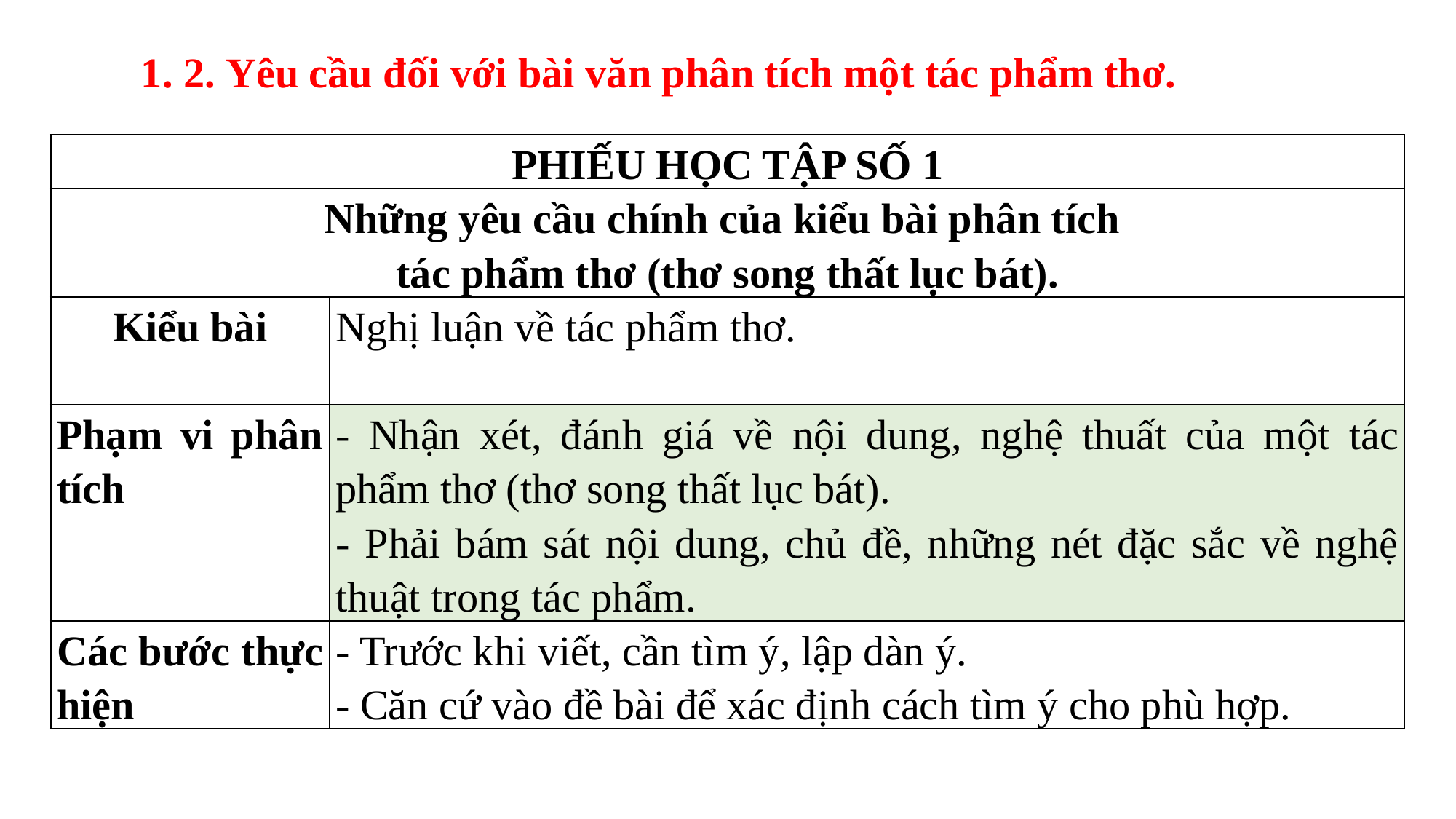

1. 2. Yêu cầu đối với bài văn phân tích một tác phẩm thơ.
| PHIẾU HỌC TẬP SỐ 1 |  |
| --- | --- |
| Những yêu cầu chính của kiểu bài phân tích tác phẩm thơ (thơ song thất lục bát). |  |
| Kiểu bài | Nghị luận về tác phẩm thơ. |
| Phạm vi phân tích | - Nhận xét, đánh giá về nội dung, nghệ thuất của một tác phẩm thơ (thơ song thất lục bát). - Phải bám sát nội dung, chủ đề, những nét đặc sắc về nghệ thuật trong tác phẩm. |
| Các bước thực hiện | - Trước khi viết, cần tìm ý, lập dàn ý. - Căn cứ vào đề bài để xác định cách tìm ý cho phù hợp. |